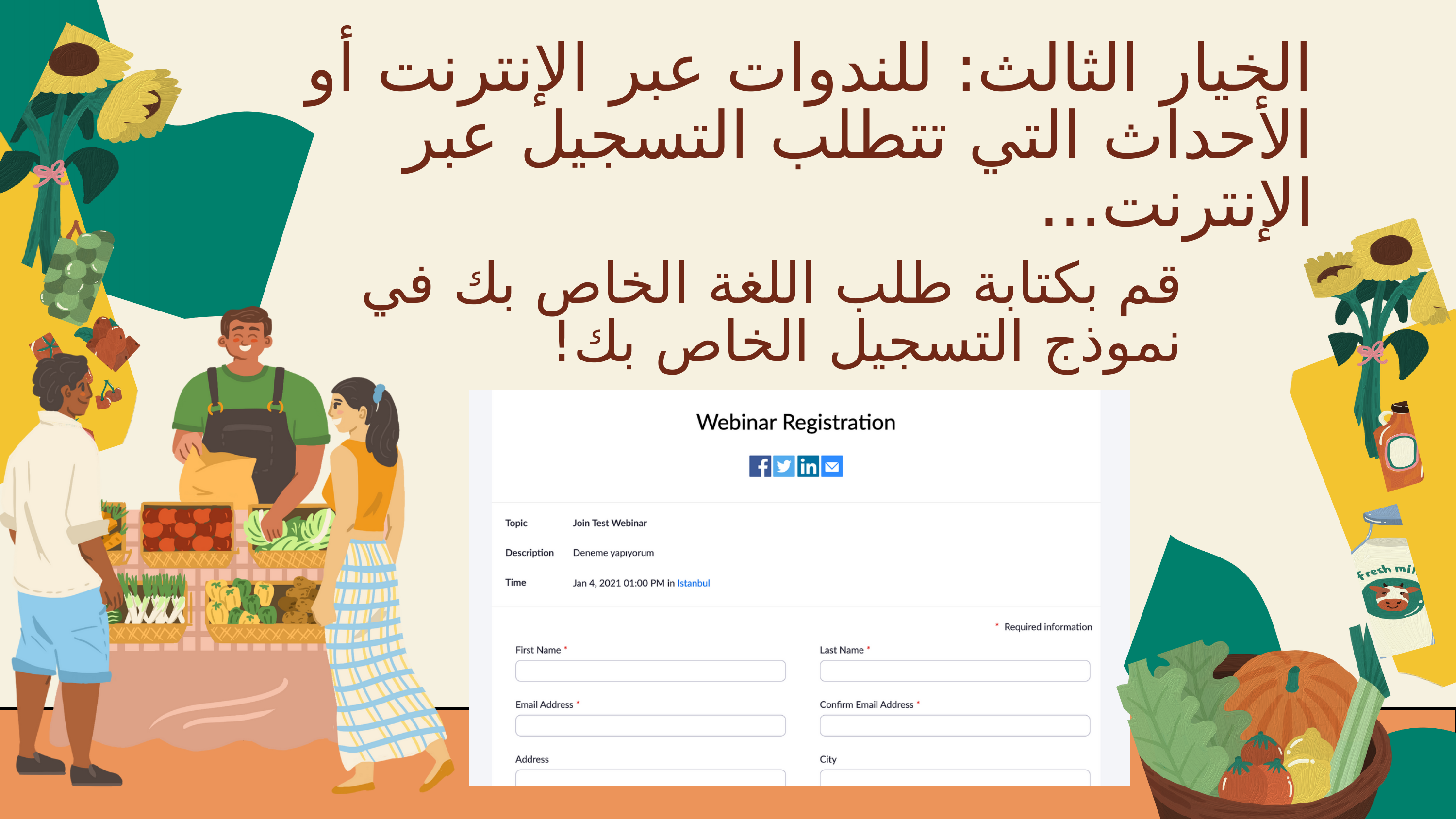

الخيار الثالث: للندوات عبر الإنترنت أو الأحداث التي تتطلب التسجيل عبر الإنترنت...

قم بكتابة طلب اللغة الخاص بك في نموذج التسجيل الخاص بك!